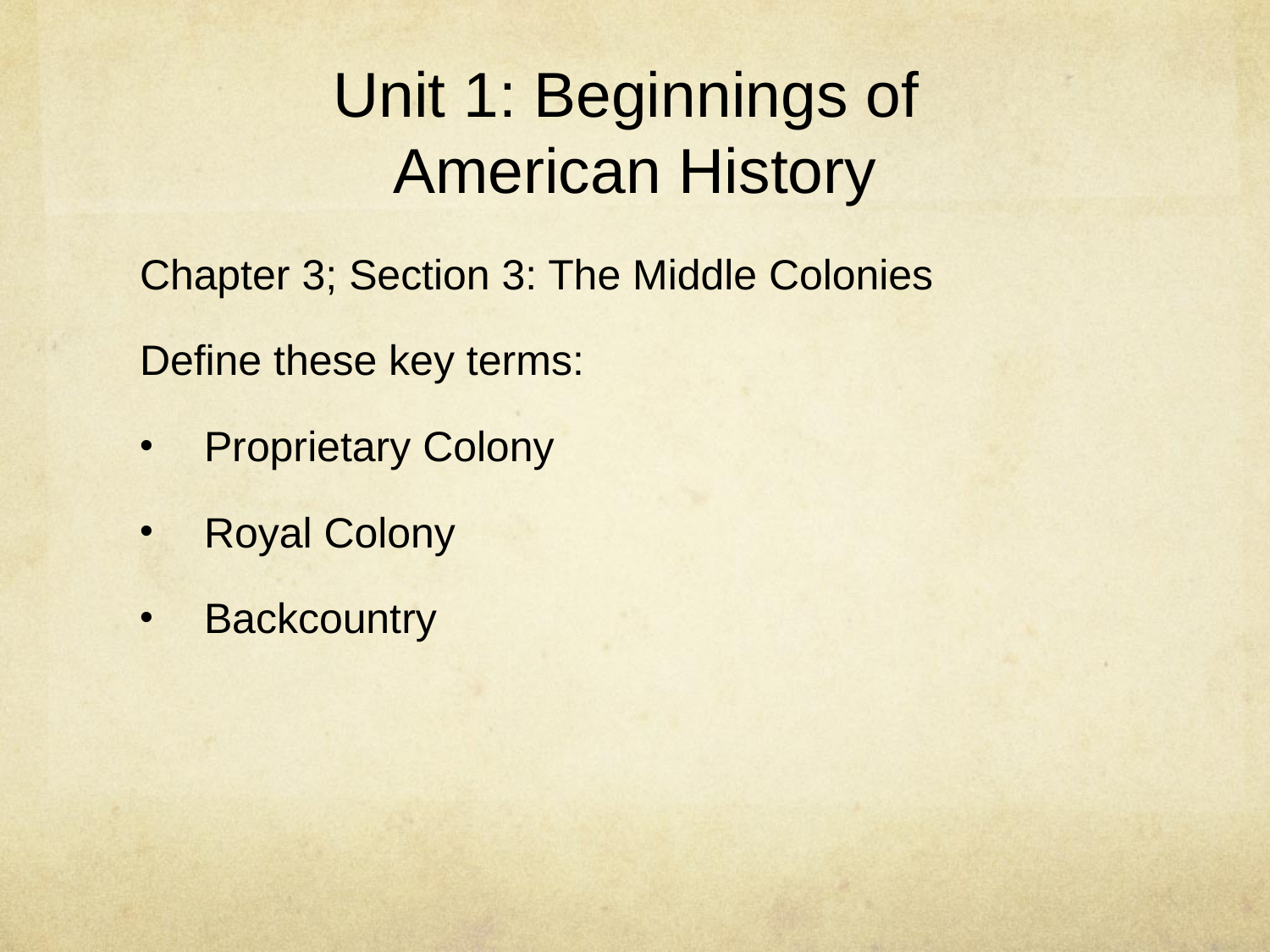

# Unit 1: Beginnings of American History
Chapter 3; Section 3: The Middle Colonies
Define these key terms:
Proprietary Colony
Royal Colony
Backcountry